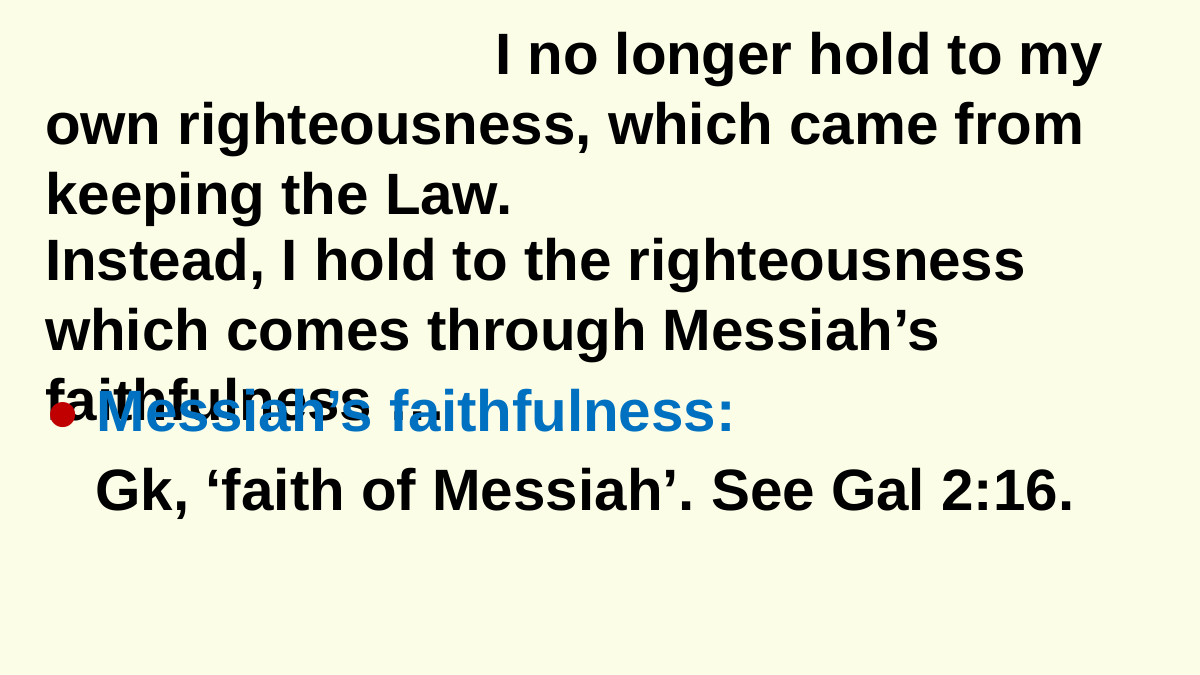

I no longer hold to my own righteousness, which came from keeping the Law.
						   Instead, I hold to the righteousness which comes through Messiah’s faithfulness …
● Messiah’s faithfulness:
Gk, ‘faith of Messiah’. See Gal 2:16.